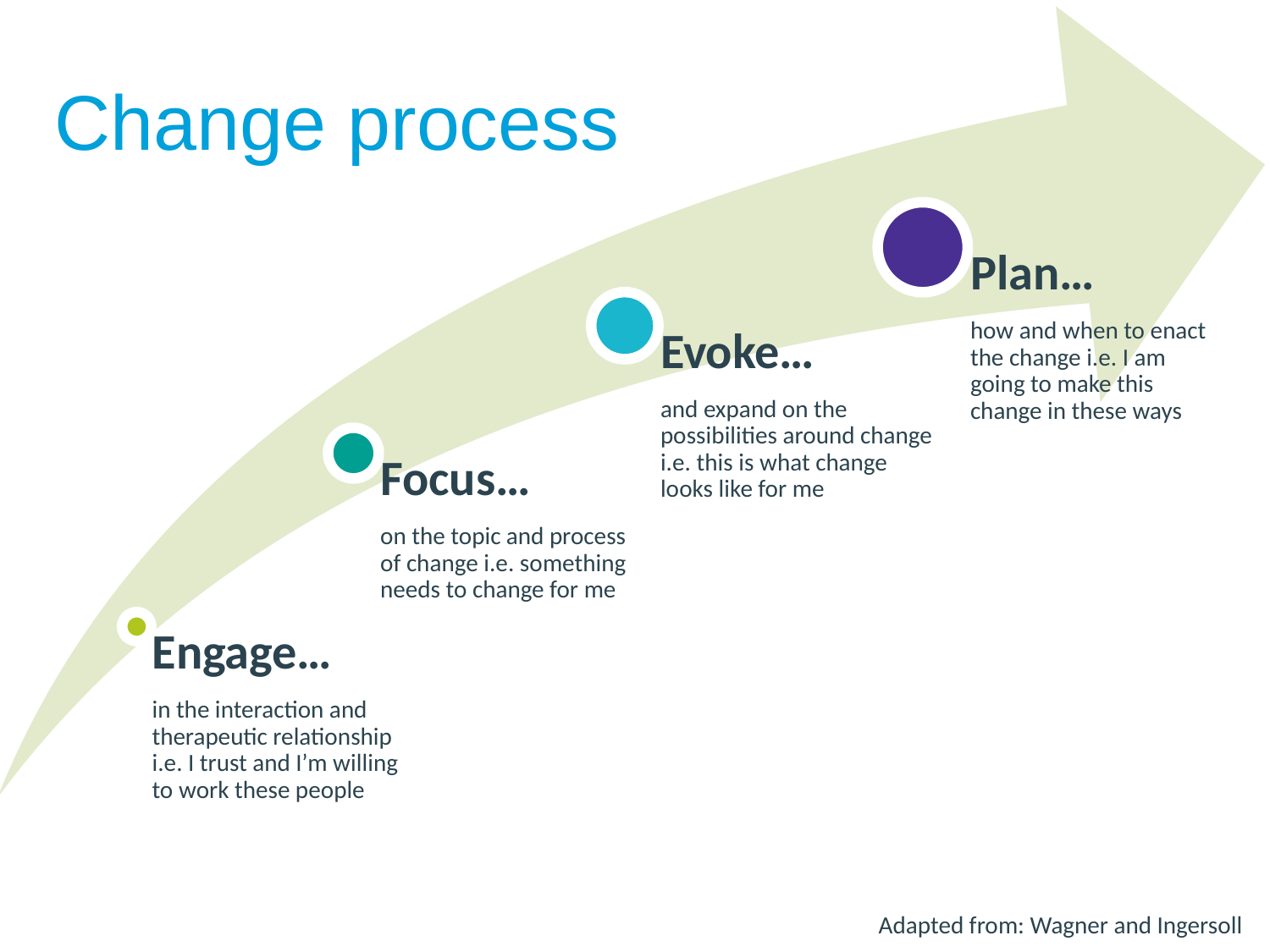

Plan…
how and when to enact the change i.e. I am going to make this change in these ways

Evoke…
and expand on the possibilities around change i.e. this is what change looks like for me

Focus…
on the topic and process of change i.e. something needs to change for me

Engage…
in the interaction and therapeutic relationship i.e. I trust and I’m willing to work these people
Change process

Adapted from: Wagner and Ingersoll